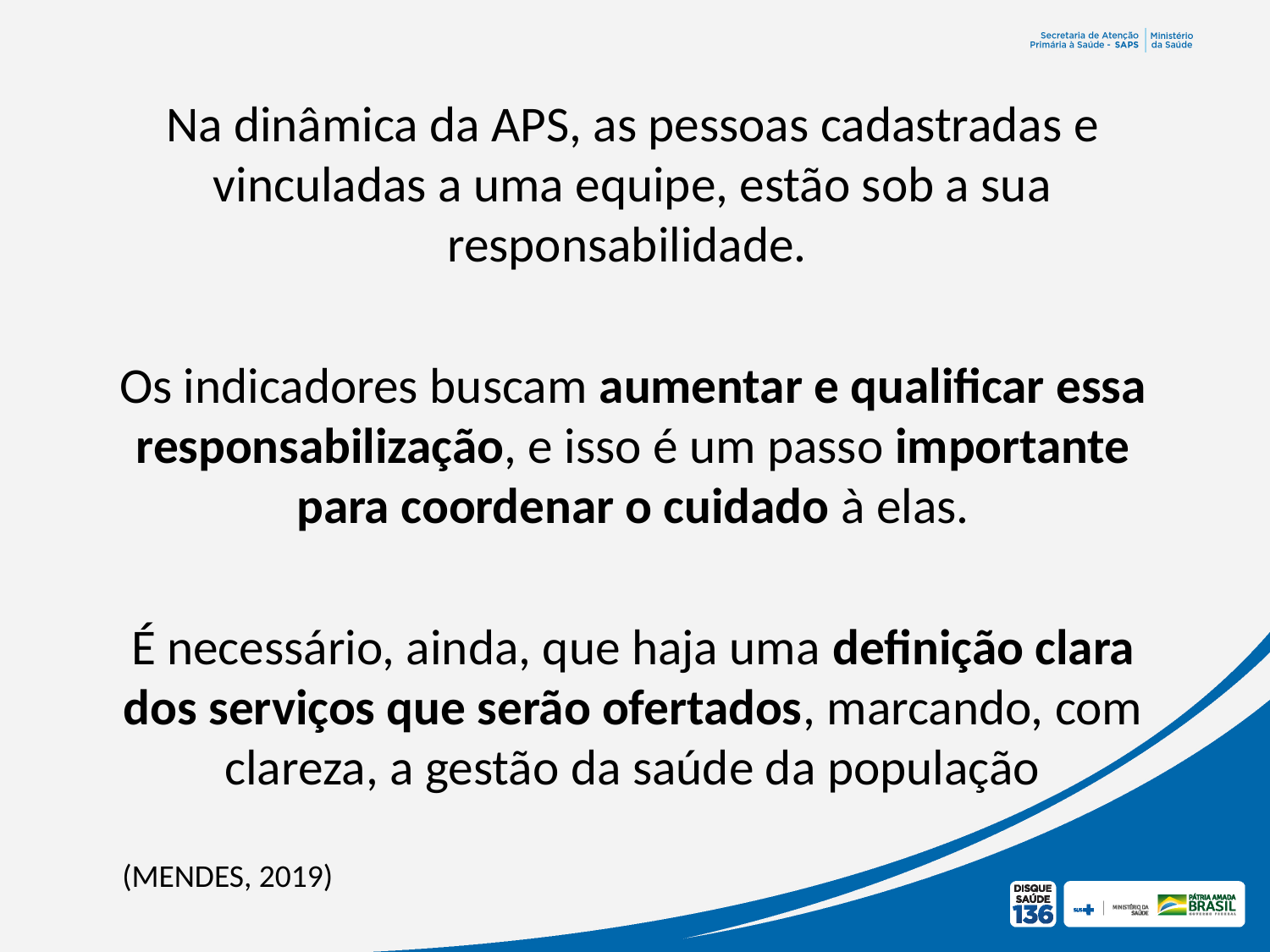

Na dinâmica da APS, as pessoas cadastradas e vinculadas a uma equipe, estão sob a sua responsabilidade.

Os indicadores buscam aumentar e qualificar essa responsabilização, e isso é um passo importante para coordenar o cuidado à elas.

É necessário, ainda, que haja uma definição clara dos serviços que serão ofertados, marcando, com clareza, a gestão da saúde da população

(MENDES, 2019)